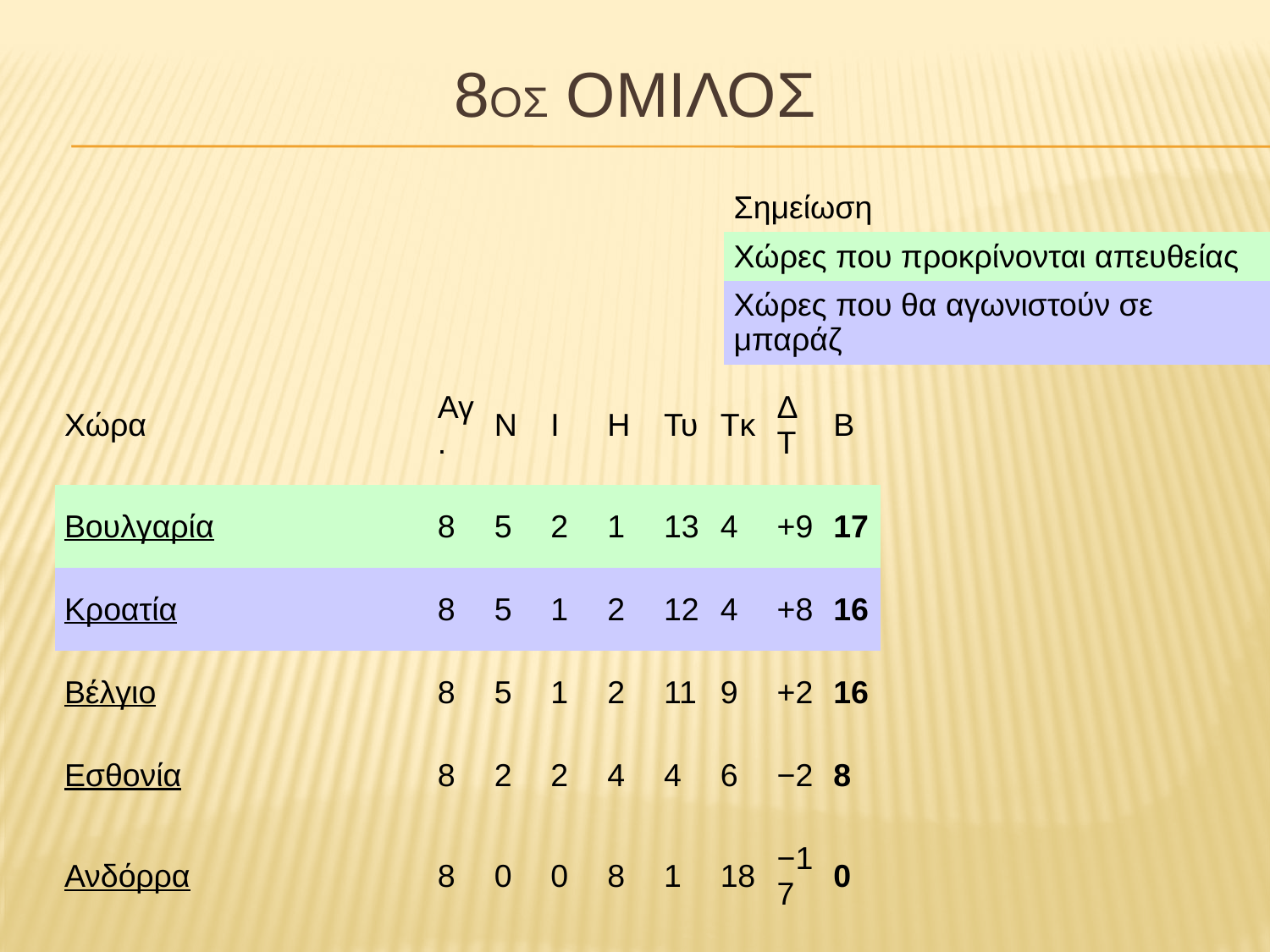

# 8ος ΟΜΙΛΟΣ
| Σημείωση |
| --- |
| Χώρες που προκρίνονται απευθείας |
| Χώρες που θα αγωνιστούν σε μπαράζ |
| Χώρα | Αγ. | Ν | Ι | Η | Τυ | Τκ | ΔΤ | Β |
| --- | --- | --- | --- | --- | --- | --- | --- | --- |
| Βουλγαρία | 8 | 5 | 2 | 1 | 13 | 4 | +9 | 17 |
| Κροατία | 8 | 5 | 1 | 2 | 12 | 4 | +8 | 16 |
| Βέλγιο | 8 | 5 | 1 | 2 | 11 | 9 | +2 | 16 |
| Εσθονία | 8 | 2 | 2 | 4 | 4 | 6 | −2 | 8 |
| Ανδόρρα | 8 | 0 | 0 | 8 | 1 | 18 | −17 | 0 |